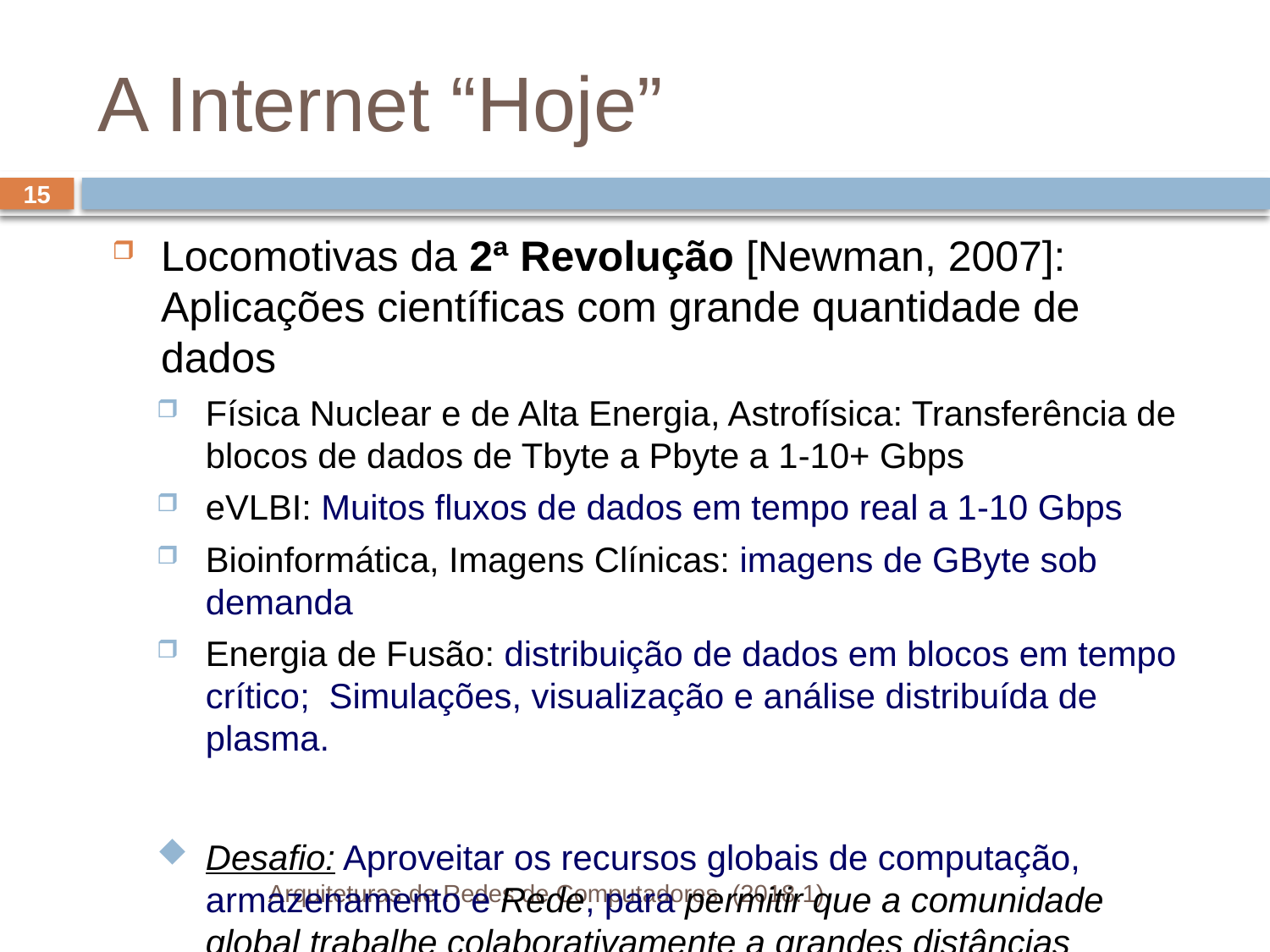

# A Internet “Hoje”
15
Locomotivas da 2ª Revolução [Newman, 2007]:
Aplicações científicas com grande quantidade de dados
Física Nuclear e de Alta Energia, Astrofísica: Transferência de blocos de dados de Tbyte a Pbyte a 1-10+ Gbps
eVLBI: Muitos fluxos de dados em tempo real a 1-10 Gbps
Bioinformática, Imagens Clínicas: imagens de GByte sob demanda
Energia de Fusão: distribuição de dados em blocos em tempo crítico;  Simulações, visualização e análise distribuída de plasma.

Desafio: Aproveitar os recursos globais de computação, armazenamento e Rede, para permitir que a comunidade global trabalhe colaborativamente a grandes distâncias
Arquiteturas de Redes de Computadores  (2018.1)